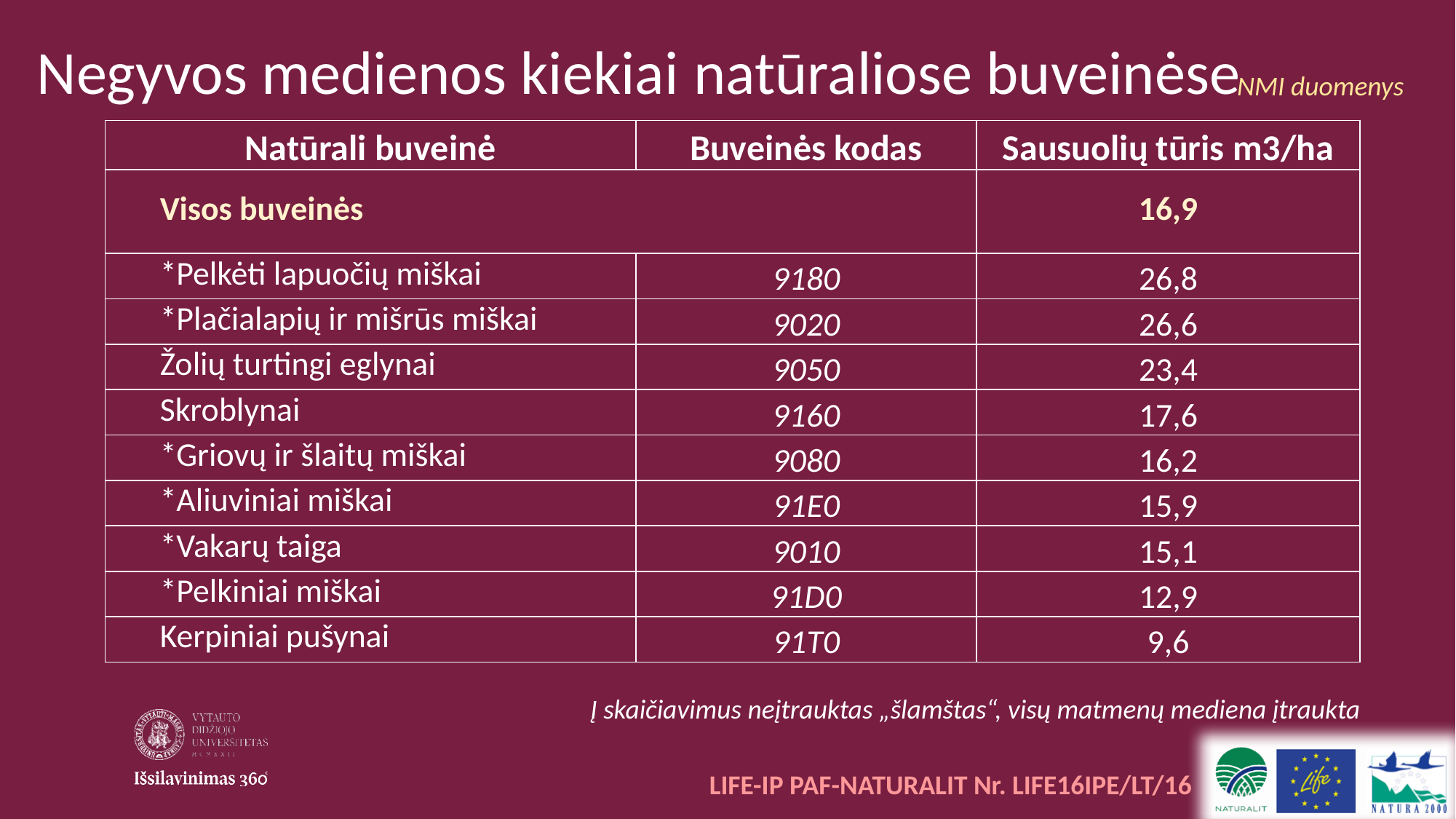

# Negyvos medienos kiekiai natūraliose buveinėse
NMI duomenys
| Natūrali buveinė | Buveinės kodas | Sausuolių tūris m3/ha |
| --- | --- | --- |
| Visos buveinės |  | 16,9 |
| \*Pelkėti lapuočių miškai | 9180 | 26,8 |
| \*Plačialapių ir mišrūs miškai | 9020 | 26,6 |
| Žolių turtingi eglynai | 9050 | 23,4 |
| Skroblynai | 9160 | 17,6 |
| \*Griovų ir šlaitų miškai | 9080 | 16,2 |
| \*Aliuviniai miškai | 91E0 | 15,9 |
| \*Vakarų taiga | 9010 | 15,1 |
| \*Pelkiniai miškai | 91D0 | 12,9 |
| Kerpiniai pušynai | 91T0 | 9,6 |
Į skaičiavimus neįtrauktas „šlamštas“, visų matmenų mediena įtraukta